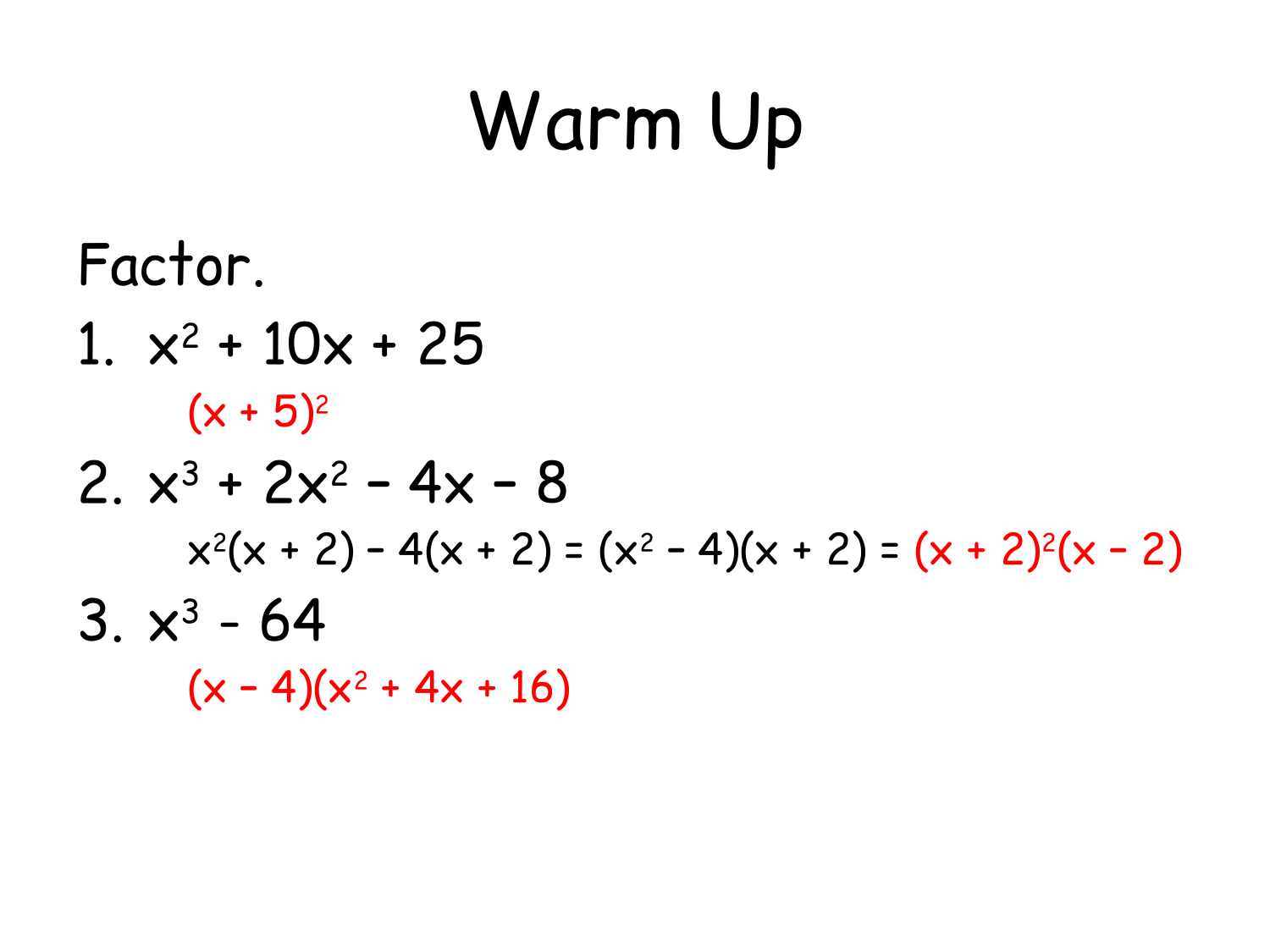

# Warm Up
Factor.
x2 + 10x + 25
(x + 5)2
x3 + 2x2 – 4x – 8
x2(x + 2) – 4(x + 2) = (x2 – 4)(x + 2) = (x + 2)2(x – 2)
x3 - 64
(x – 4)(x2 + 4x + 16)